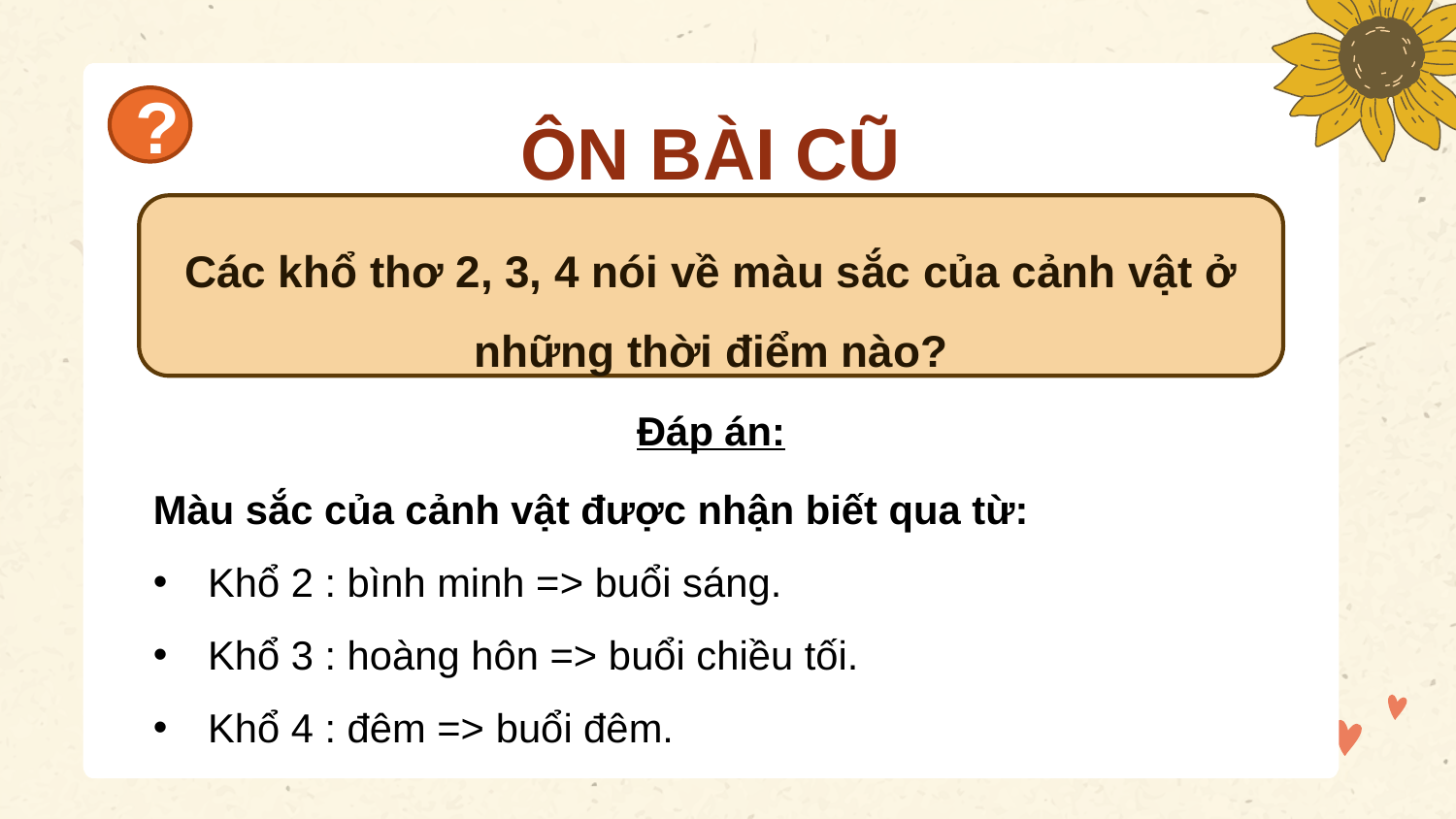

ÔN BÀI CŨ
?

Các khổ thơ 2, 3, 4 nói về màu sắc của cảnh vật ở những thời điểm nào?
Đáp án:
Màu sắc của cảnh vật được nhận biết qua từ:
Khổ 2 : bình minh => buổi sáng.
Khổ 3 : hoàng hôn => buổi chiều tối.
Khổ 4 : đêm => buổi đêm.